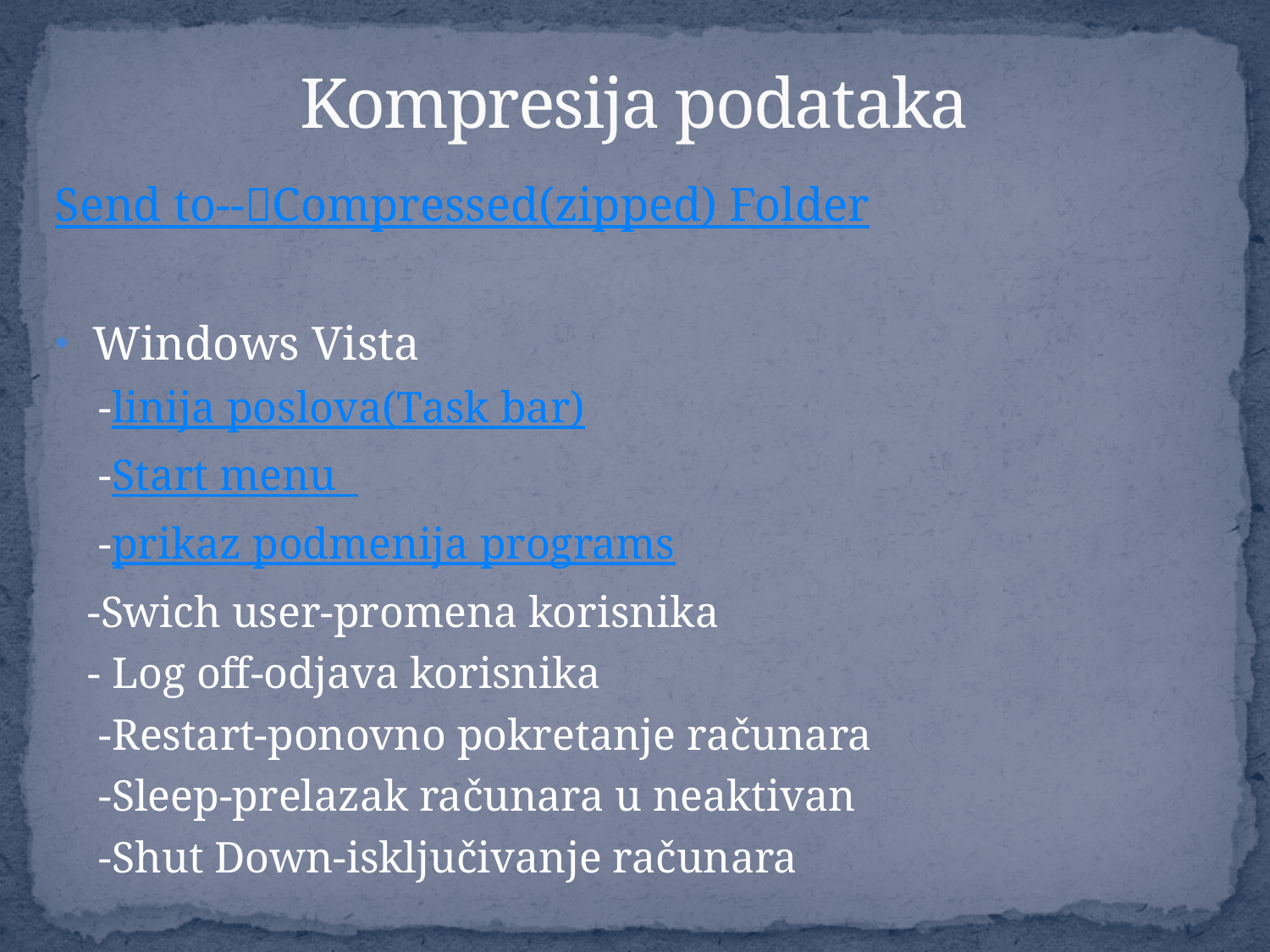

# Kompresija podataka
Send to-->Compressed(zipped) Folder

Windows Vista
    -linija poslova(Task bar)
    -Start menu
    -prikaz podmenija programs
   -Swich user-promena korisnika
   - Log off-odjava korisnika
    -Restart-ponovno pokretanje računara
    -Sleep-prelazak računara u neaktivan
    -Shut Down-isključivanje računara